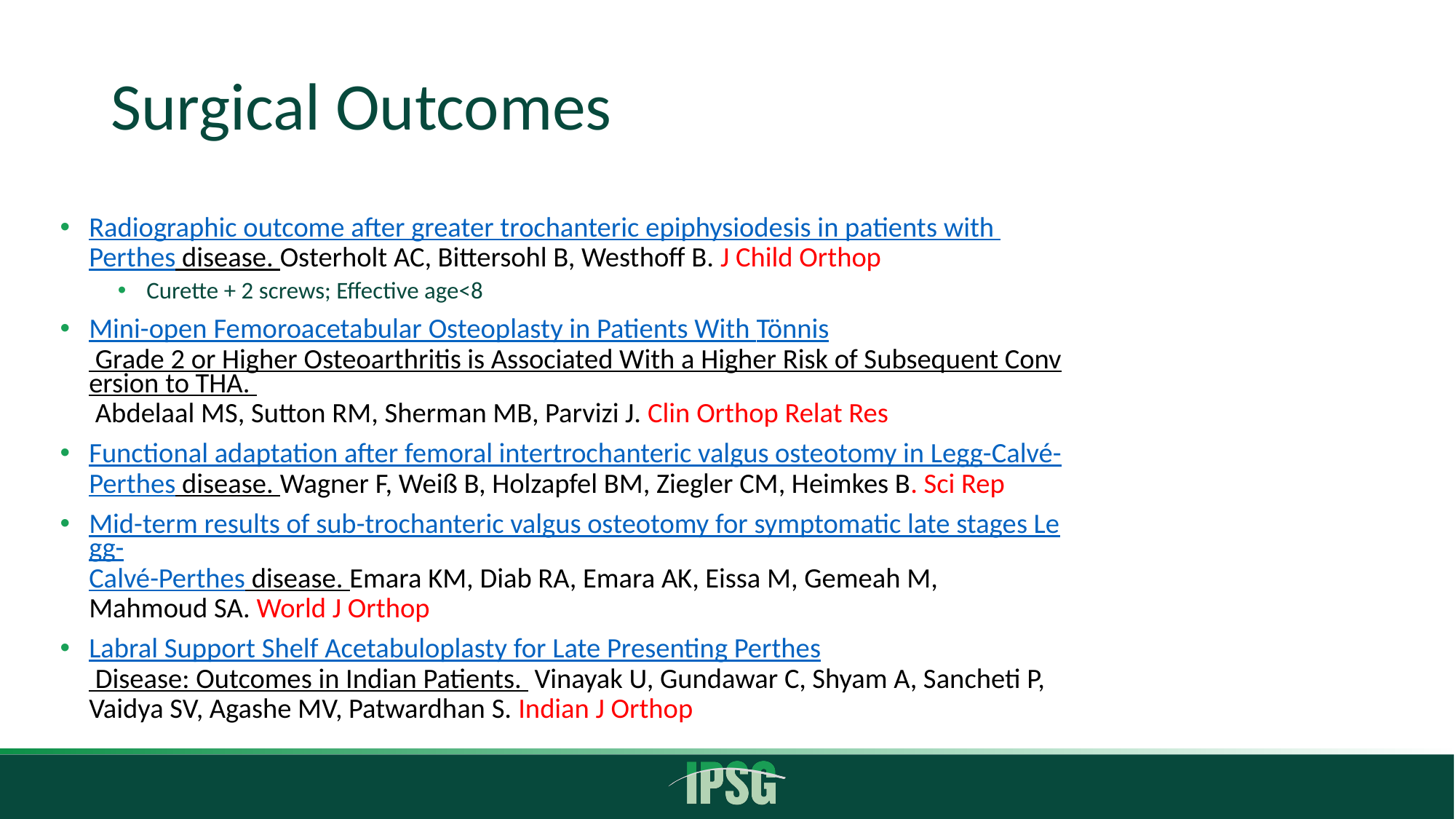

# Surgical Outcomes

Radiographic outcome after greater trochanteric epiphysiodesis in patients with Perthes disease. Osterholt AC, Bittersohl B, Westhoff B. J Child Orthop
Curette + 2 screws; Effective age<8
Mini-open Femoroacetabular Osteoplasty in Patients With Tönnis Grade 2 or Higher Osteoarthritis is Associated With a Higher Risk of Subsequent Conversion to THA.  Abdelaal MS, Sutton RM, Sherman MB, Parvizi J. Clin Orthop Relat Res
Functional adaptation after femoral intertrochanteric valgus osteotomy in Legg-Calvé-Perthes disease. Wagner F, Weiß B, Holzapfel BM, Ziegler CM, Heimkes B. Sci Rep
Mid-term results of sub-trochanteric valgus osteotomy for symptomatic late stages Legg-Calvé-Perthes disease. Emara KM, Diab RA, Emara AK, Eissa M, Gemeah M, Mahmoud SA. World J Orthop
Labral Support Shelf Acetabuloplasty for Late Presenting Perthes Disease: Outcomes in Indian Patients.  Vinayak U, Gundawar C, Shyam A, Sancheti P, Vaidya SV, Agashe MV, Patwardhan S. Indian J Orthop